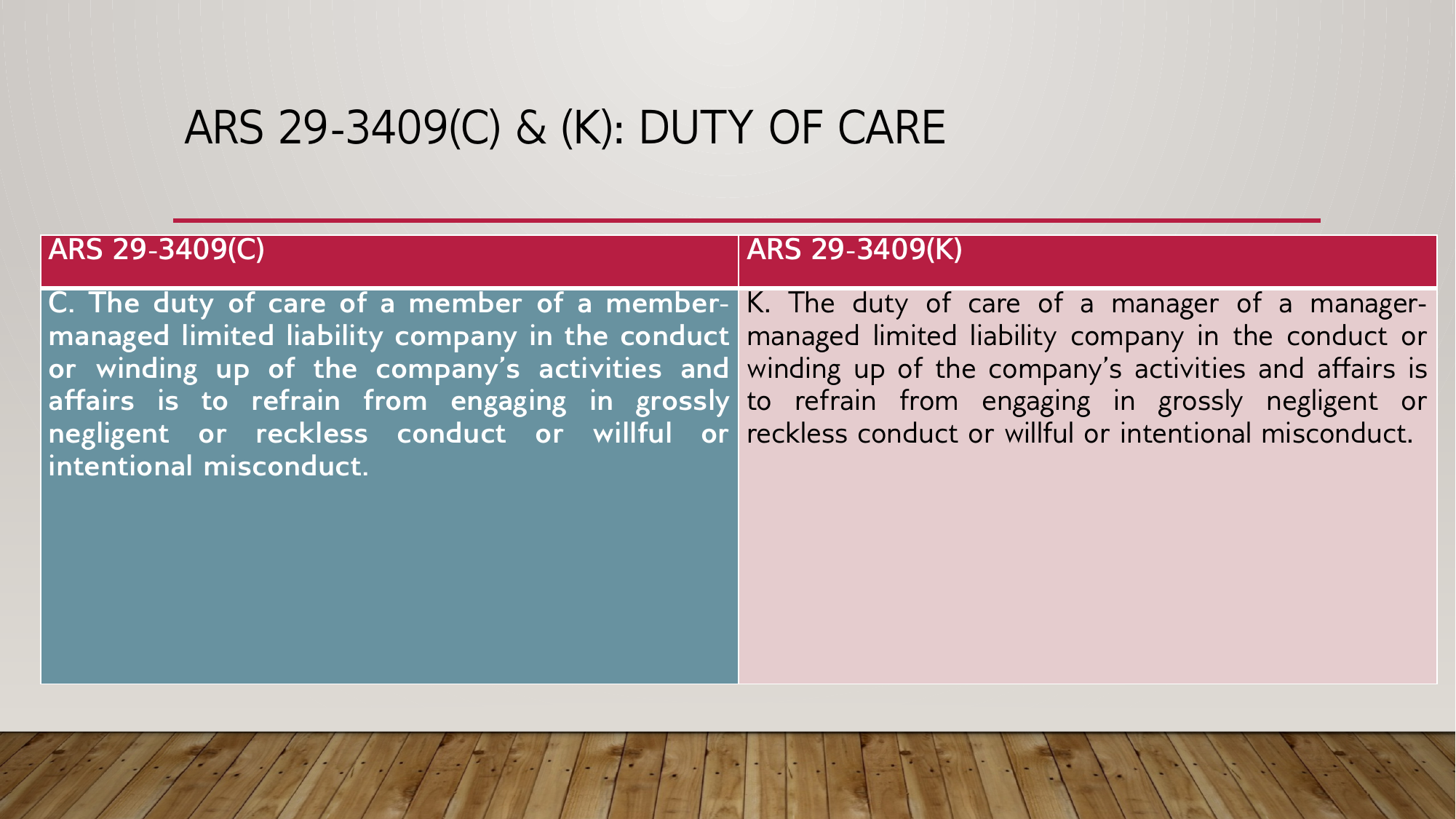

# ARS 29-3409(C) & (k): Duty of care
| ARS 29-3409(C) | ARS 29-3409(K) |
| --- | --- |
| C. The duty of care of a member of a member-managed limited liability company in the conduct or winding up of the company’s activities and affairs is to refrain from engaging in grossly negligent or reckless conduct or willful or intentional misconduct. | K. The duty of care of a manager of a manager-managed limited liability company in the conduct or winding up of the company’s activities and affairs is to refrain from engaging in grossly negligent or reckless conduct or willful or intentional misconduct. |